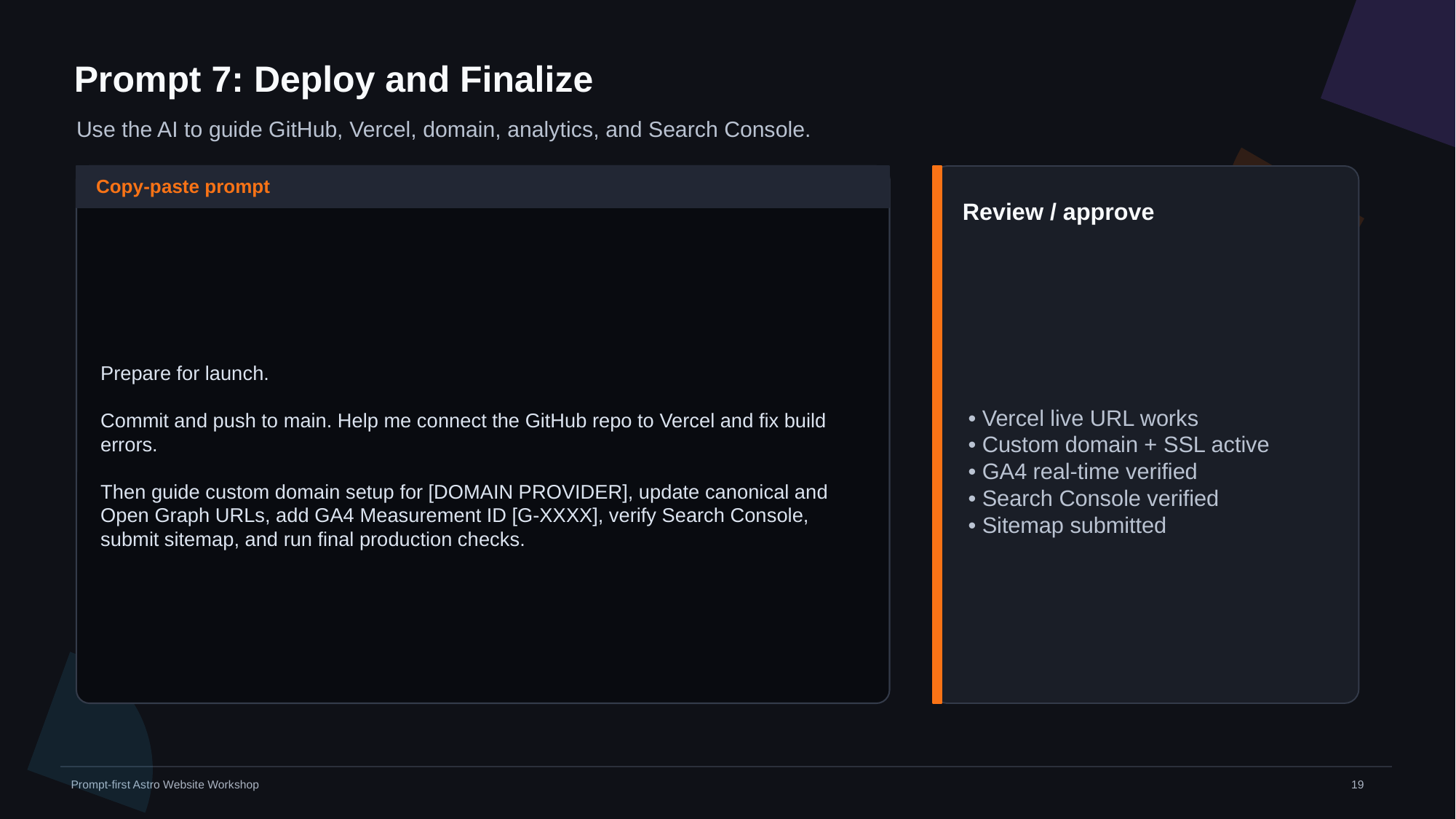

Prompt 7: Deploy and Finalize

Use the AI to guide GitHub, Vercel, domain, analytics, and Search Console.

Copy-paste prompt
Review / approve
Prepare for launch.

Commit and push to main. Help me connect the GitHub repo to Vercel and fix build errors.

Then guide custom domain setup for [DOMAIN PROVIDER], update canonical and Open Graph URLs, add GA4 Measurement ID [G-XXXX], verify Search Console, submit sitemap, and run final production checks.
• Vercel live URL works
• Custom domain + SSL active
• GA4 real-time verified
• Search Console verified
• Sitemap submitted

19